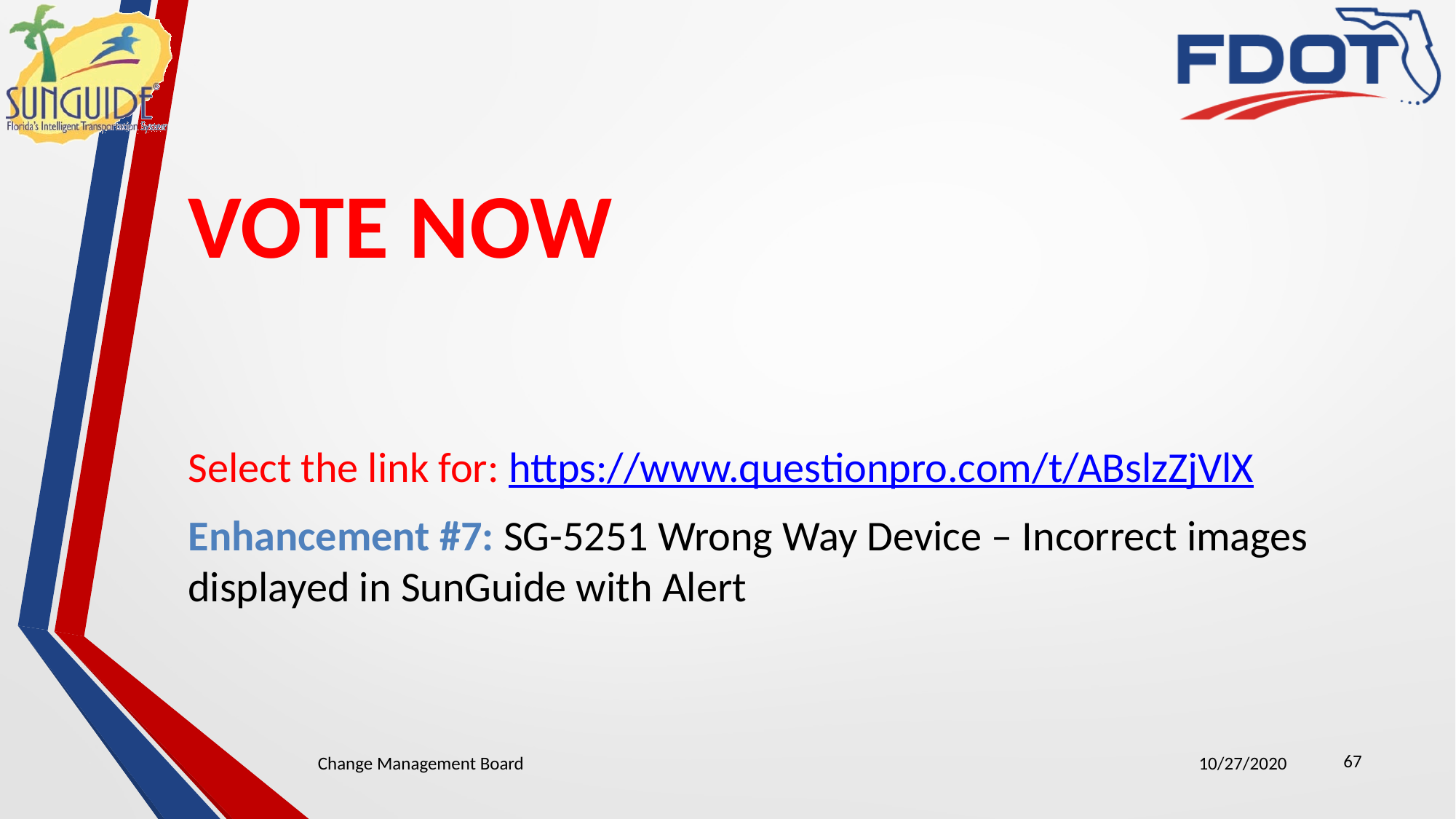

# VOTE NOW
Select the link for: https://www.questionpro.com/t/ABslzZjVlX
Enhancement #7: SG-5251 Wrong Way Device – Incorrect images displayed in SunGuide with Alert
67
Change Management Board
10/27/2020